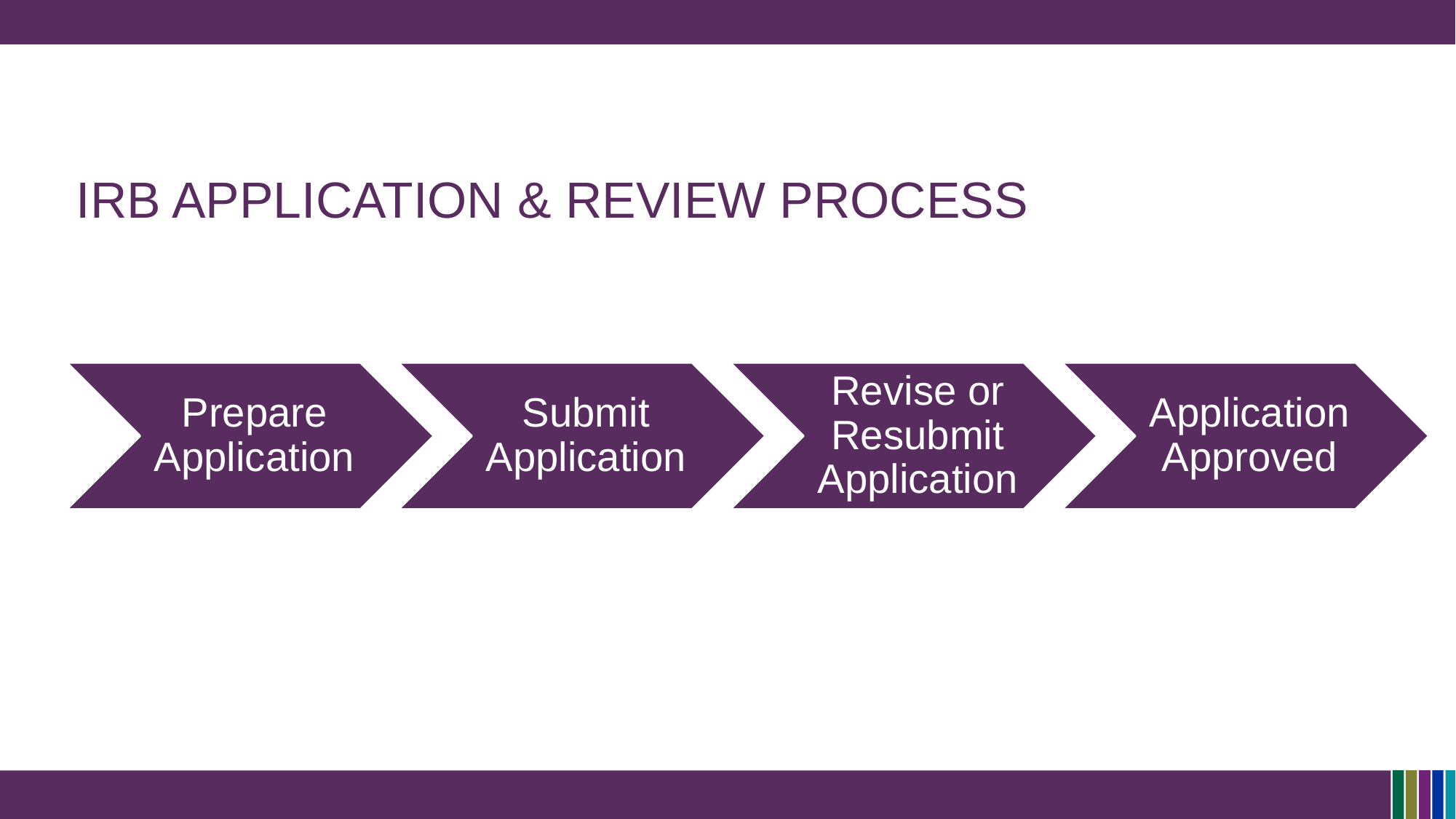

# IRB Application & Review Process
Prepare Application
Submit Application
Revise or Resubmit Application
Application Approved